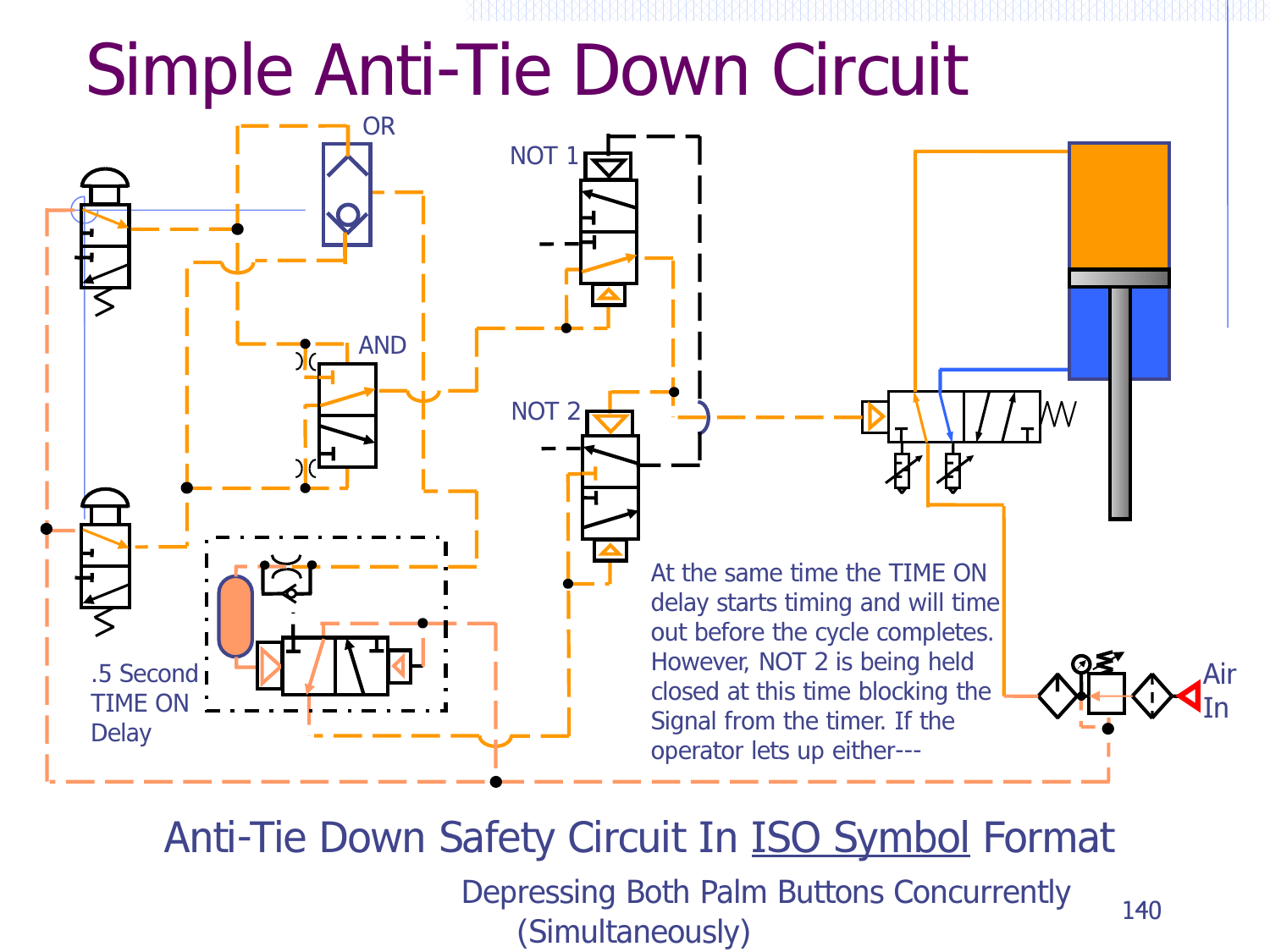

Simple Anti-Tie Down Circuit

 OR

NOT 1

AND

NOT 2

At the same time the TIME ON delay starts timing and will time out before the cycle completes. However, NOT 2 is being held closed at this time blocking the Signal from the timer. If the operator lets up either---

Air In
.5 Second TIME ON Delay

Anti-Tie Down Safety Circuit In ISO Symbol Format			Depressing Both Palm Buttons Concurrently (Simultaneously)
140